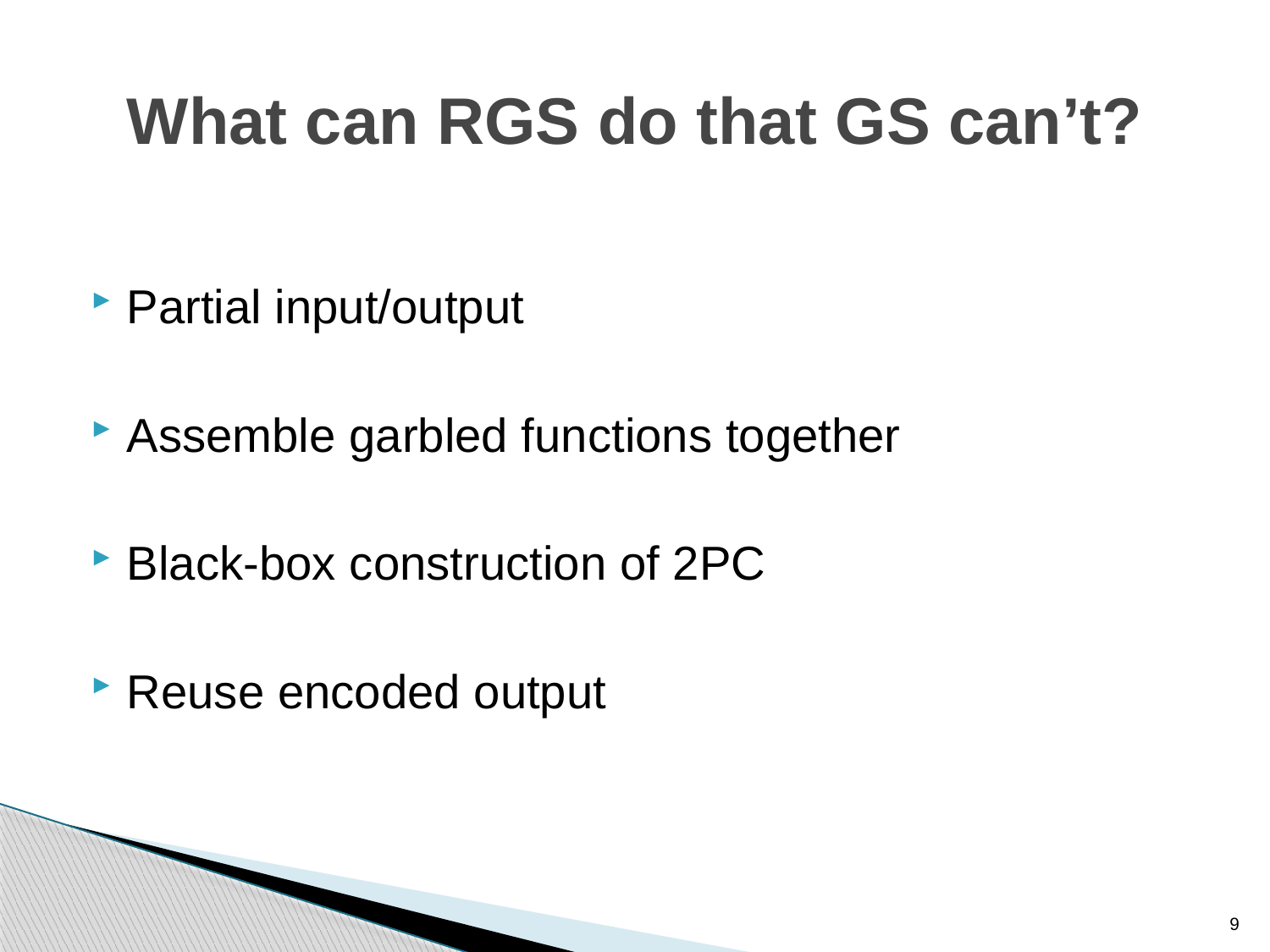

# What can RGS do that GS can’t?

Partial input/output

Assemble garbled functions together

Black-box construction of 2PC

Reuse encoded output

9